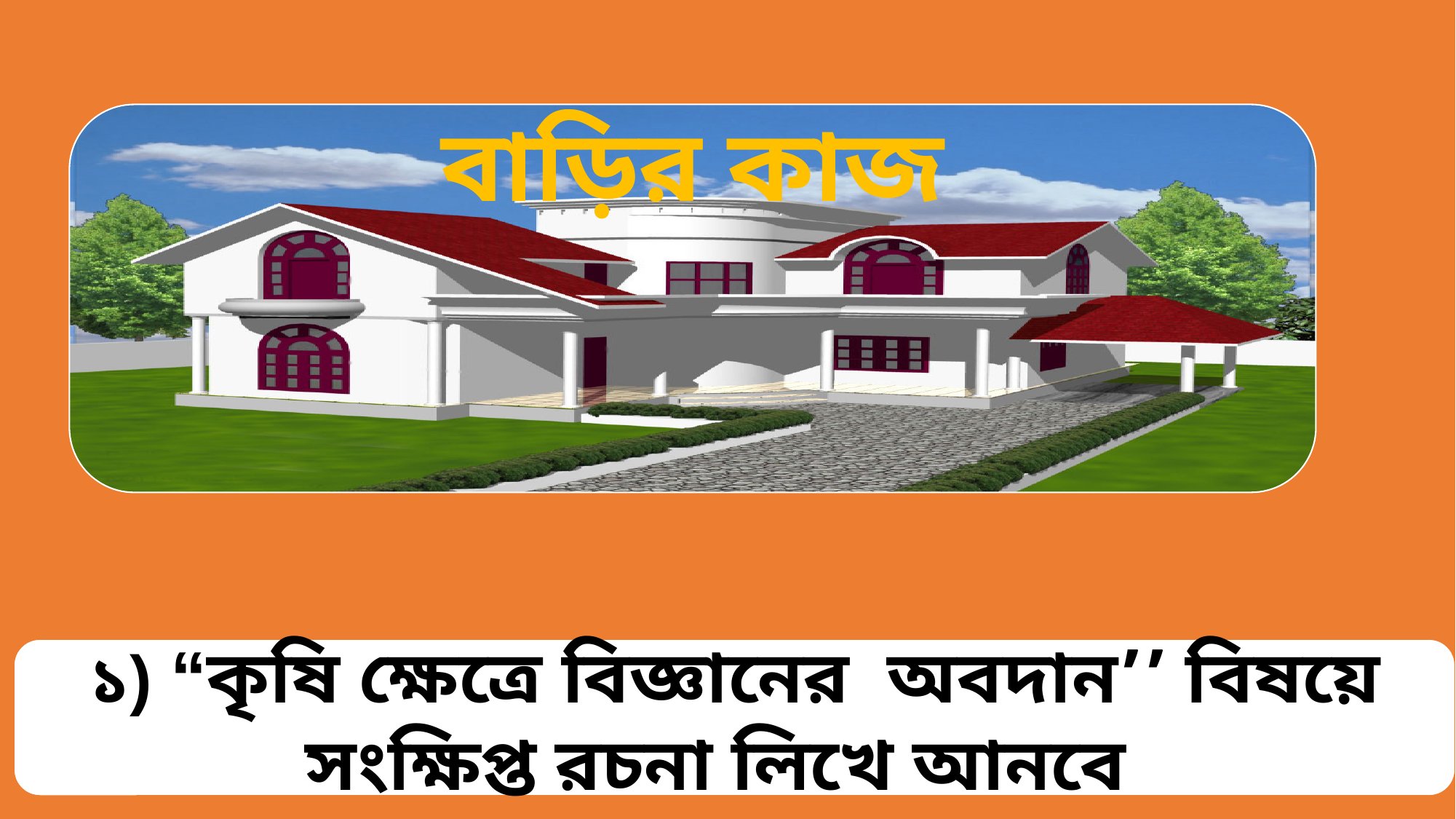

বাড়ির কাজ
১) “কৃষি ক্ষেত্রে বিজ্ঞানের  অবদান’’ বিষয়ে সংক্ষিপ্ত রচনা লিখে আনবে